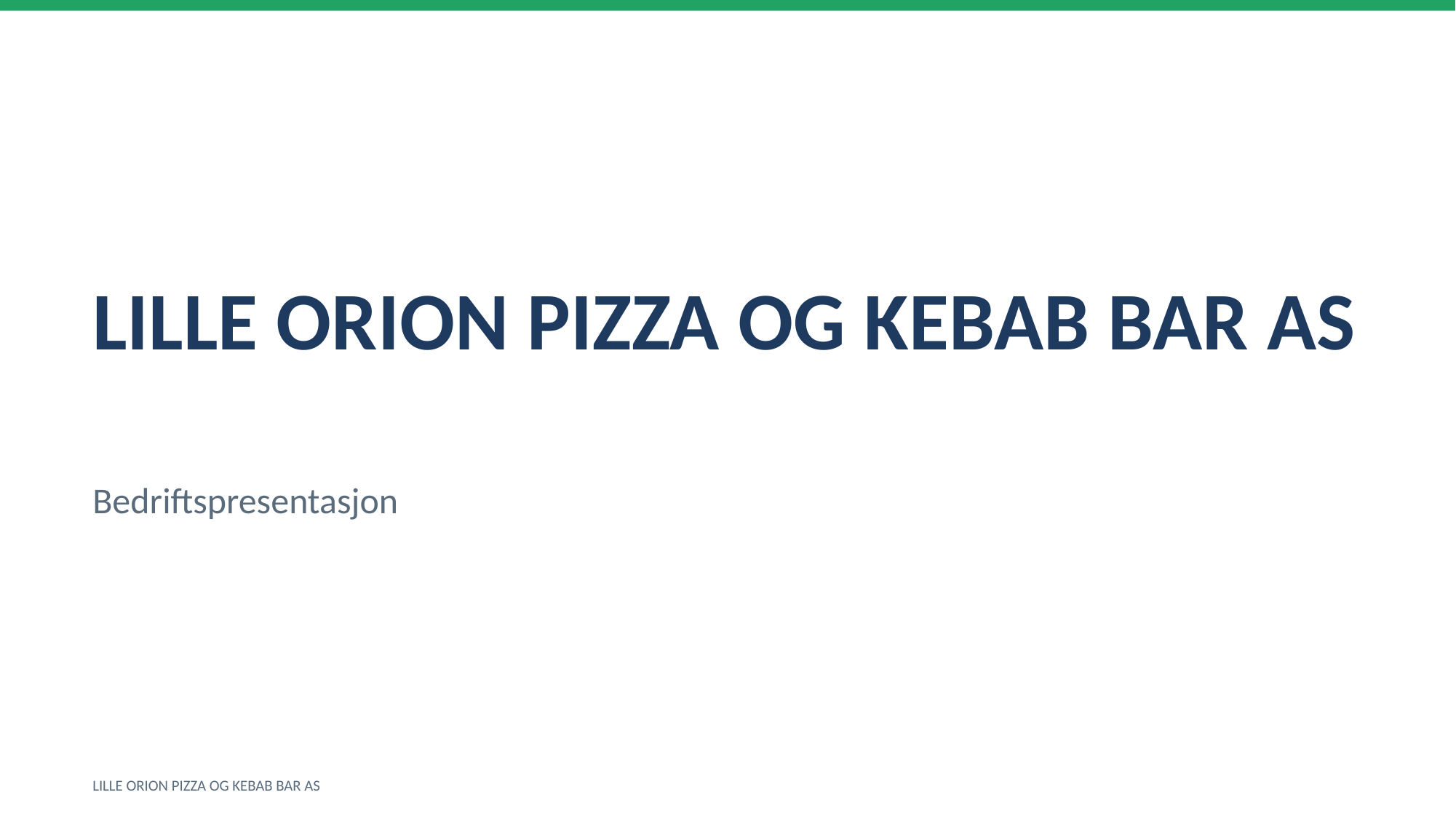

LILLE ORION PIZZA OG KEBAB BAR AS
Bedriftspresentasjon
LILLE ORION PIZZA OG KEBAB BAR AS